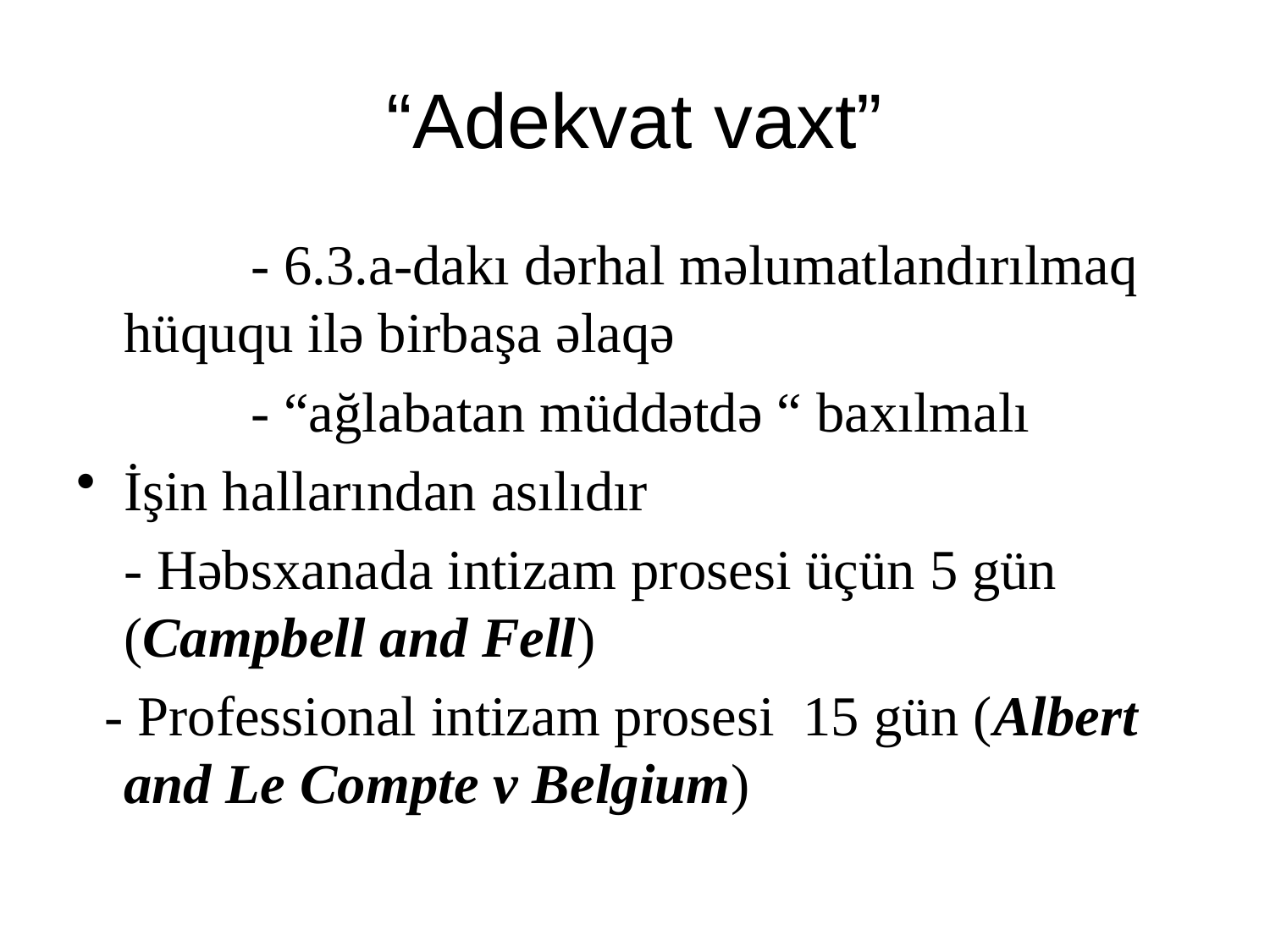

# “Adekvat vaxt”
		- 6.3.a-dakı dərhal məlumatlandırılmaq hüququ ilə birbaşa əlaqə
		- “ağlabatan müddətdə “ baxılmalı
İşin hallarından asılıdır
	- Həbsxanada intizam prosesi üçün 5 gün (Campbell and Fell)
  - Professional intizam prosesi  15 gün (Albert and Le Compte v Belgium)